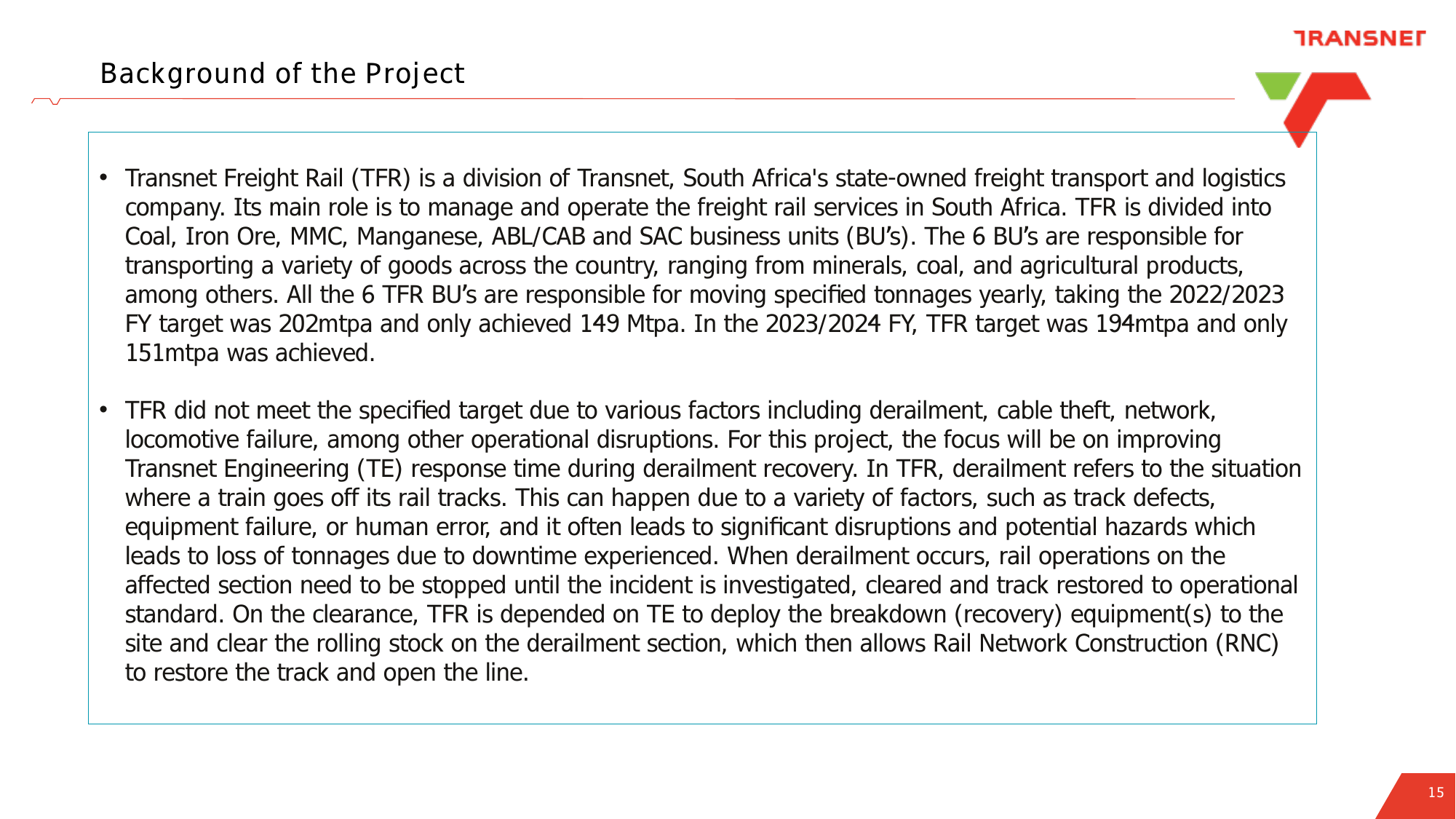

Background of the Project

Transnet Freight Rail (TFR) is a division of Transnet, South Africa's state-owned freight transport and logistics company. Its main role is to manage and operate the freight rail services in South Africa. TFR is divided into Coal, Iron Ore, MMC, Manganese, ABL/CAB and SAC business units (BU’s). The 6 BU’s are responsible for transporting a variety of goods across the country, ranging from minerals, coal, and agricultural products, among others. All the 6 TFR BU’s are responsible for moving specified tonnages yearly, taking the 2022/2023 FY target was 202mtpa and only achieved 149 Mtpa. In the 2023/2024 FY, TFR target was 194mtpa and only 151mtpa was achieved.

TFR did not meet the specified target due to various factors including derailment, cable theft, network, locomotive failure, among other operational disruptions. For this project, the focus will be on improving Transnet Engineering (TE) response time during derailment recovery. In TFR, derailment refers to the situation where a train goes off its rail tracks. This can happen due to a variety of factors, such as track defects, equipment failure, or human error, and it often leads to significant disruptions and potential hazards which leads to loss of tonnages due to downtime experienced. When derailment occurs, rail operations on the affected section need to be stopped until the incident is investigated, cleared and track restored to operational standard. On the clearance, TFR is depended on TE to deploy the breakdown (recovery) equipment(s) to the site and clear the rolling stock on the derailment section, which then allows Rail Network Construction (RNC) to restore the track and open the line.